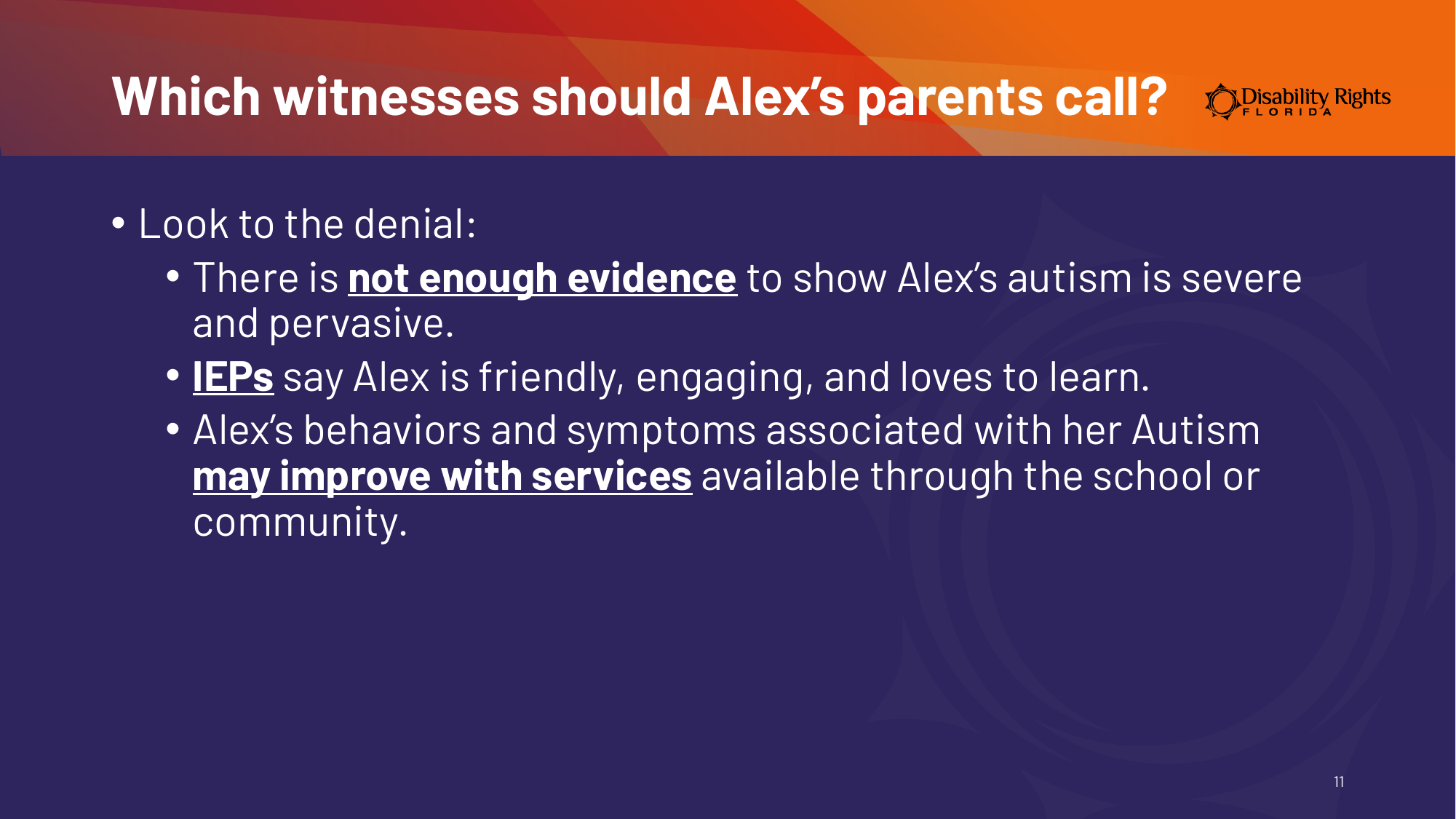

# Which witnesses should Alex’s parents call?
Look to the denial:
There is not enough evidence to show Alex’s autism is severe and pervasive.
IEPs say Alex is friendly, engaging, and loves to learn.
Alex’s behaviors and symptoms associated with her Autism may improve with services available through the school or community.
11